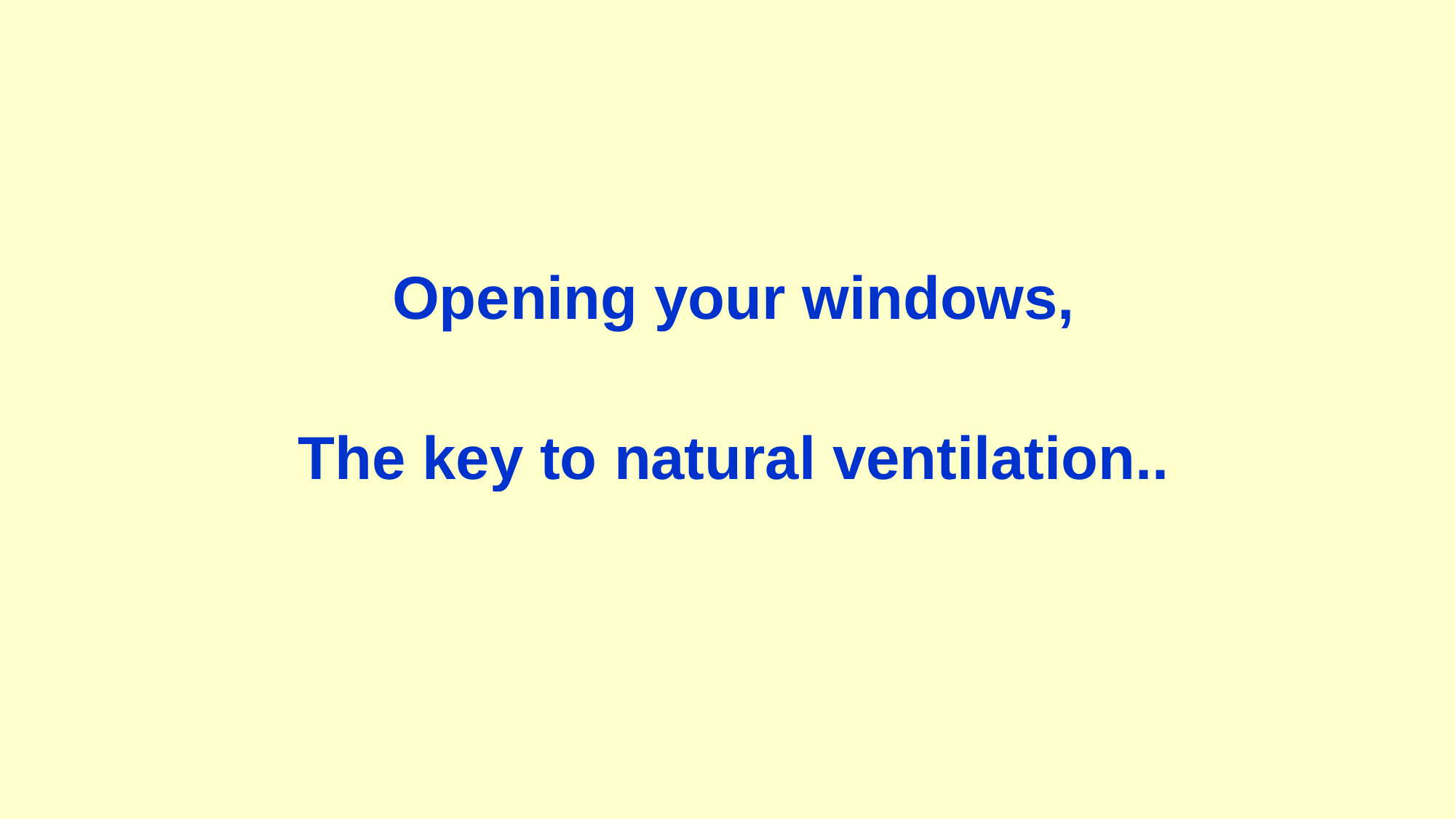

Opening your windows,

The key to natural ventilation..